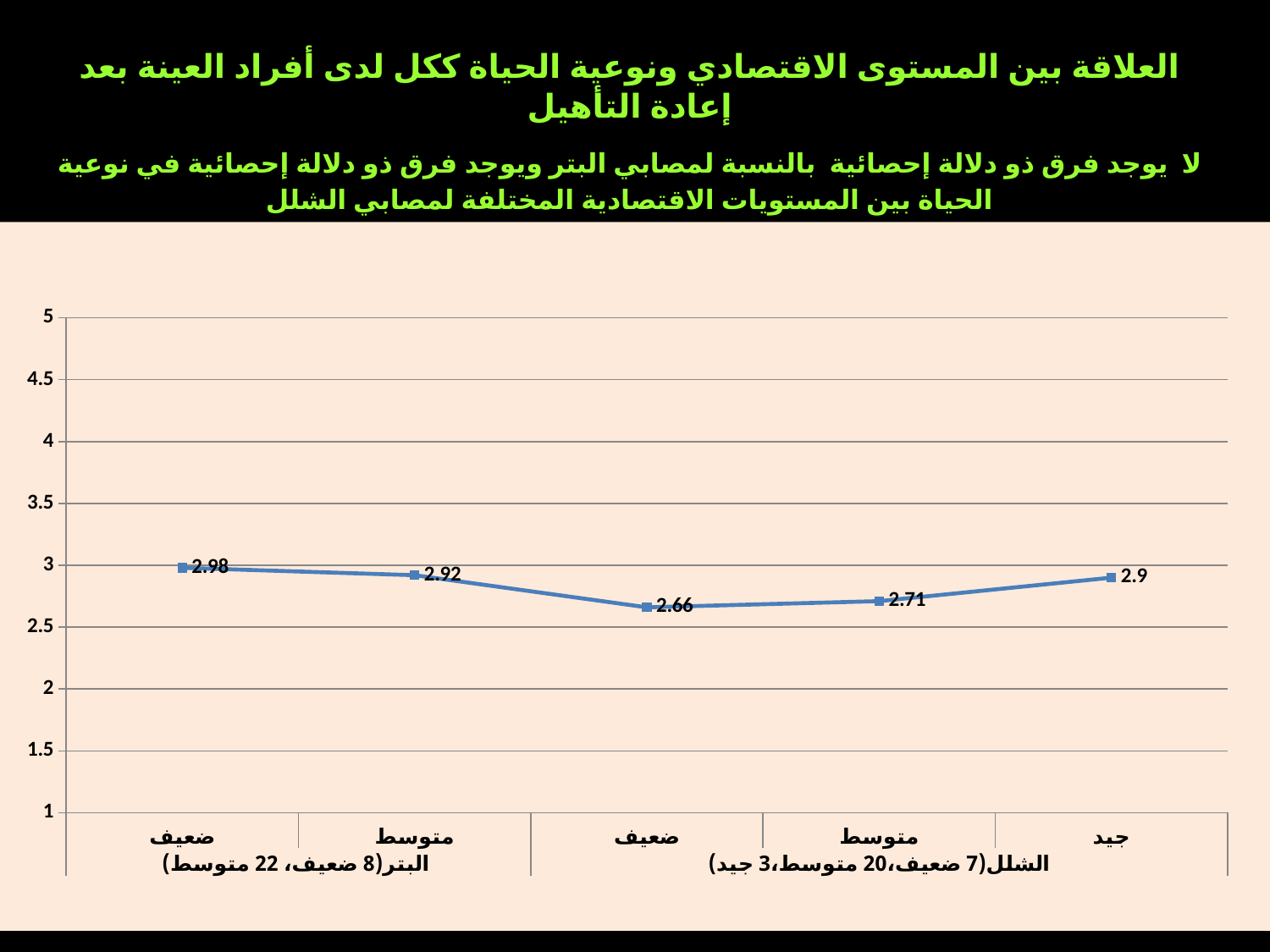

# العلاقة بين المستوى الاقتصادي ونوعية الحياة ككل لدى أفراد العينة بعد إعادة التأهيل لا يوجد فرق ذو دلالة إحصائية  بالنسبة لمصابي البتر ويوجد فرق ذو دلالة إحصائية في نوعية الحياة بين المستويات الاقتصادية المختلفة لمصابي الشلل

### Chart

| Category |  |
|---|---|
| ضعيف | 2.98 |
| متوسط | 2.92 |
| ضعيف | 2.66 |
| متوسط | 2.71 |
| جيد | 2.9 |